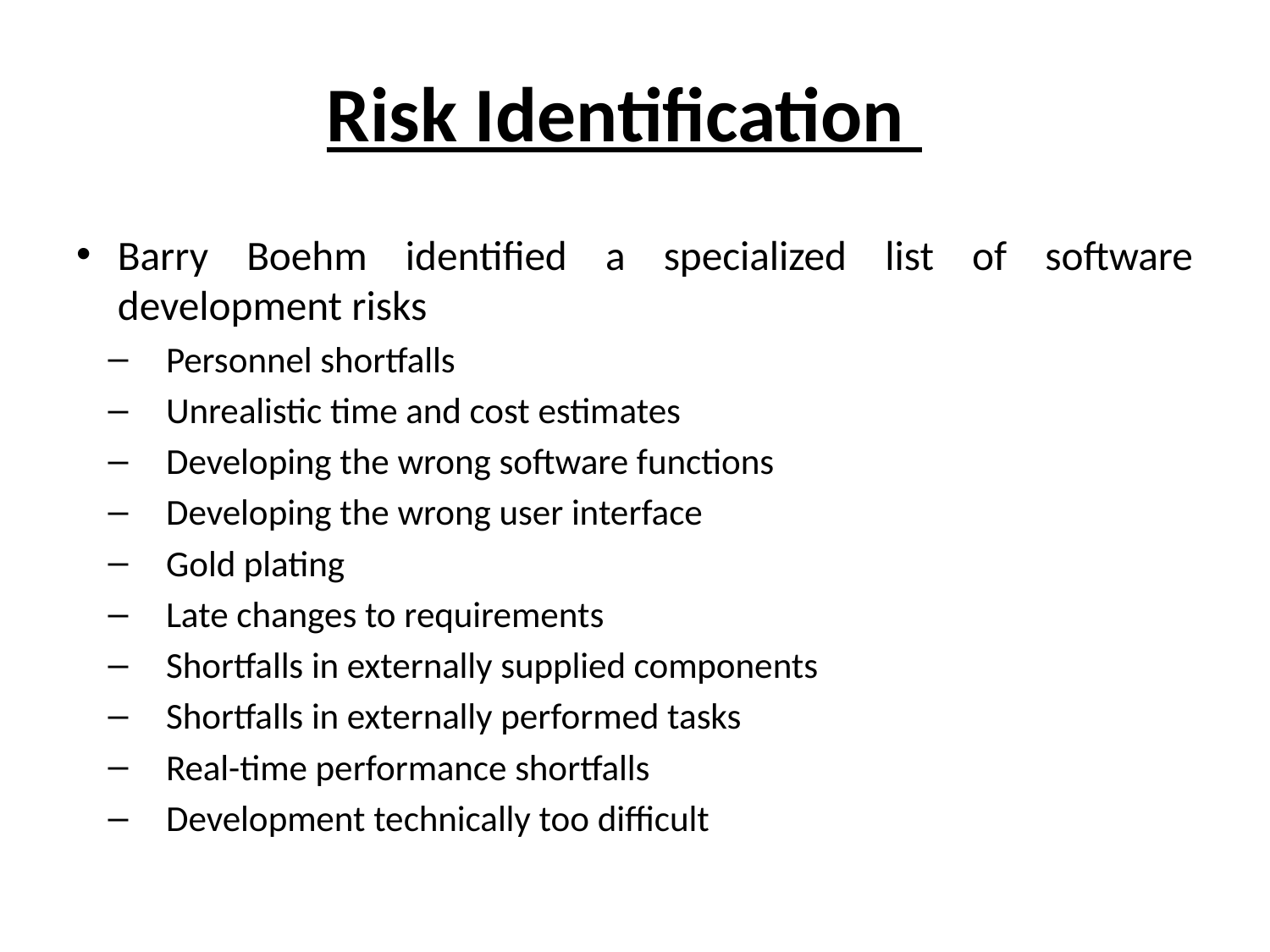

# Risk Identification
Barry Boehm identified a specialized list of software development risks
Personnel shortfalls
Unrealistic time and cost estimates
Developing the wrong software functions
Developing the wrong user interface
Gold plating
Late changes to requirements
Shortfalls in externally supplied components
Shortfalls in externally performed tasks
Real-time performance shortfalls
Development technically too difficult